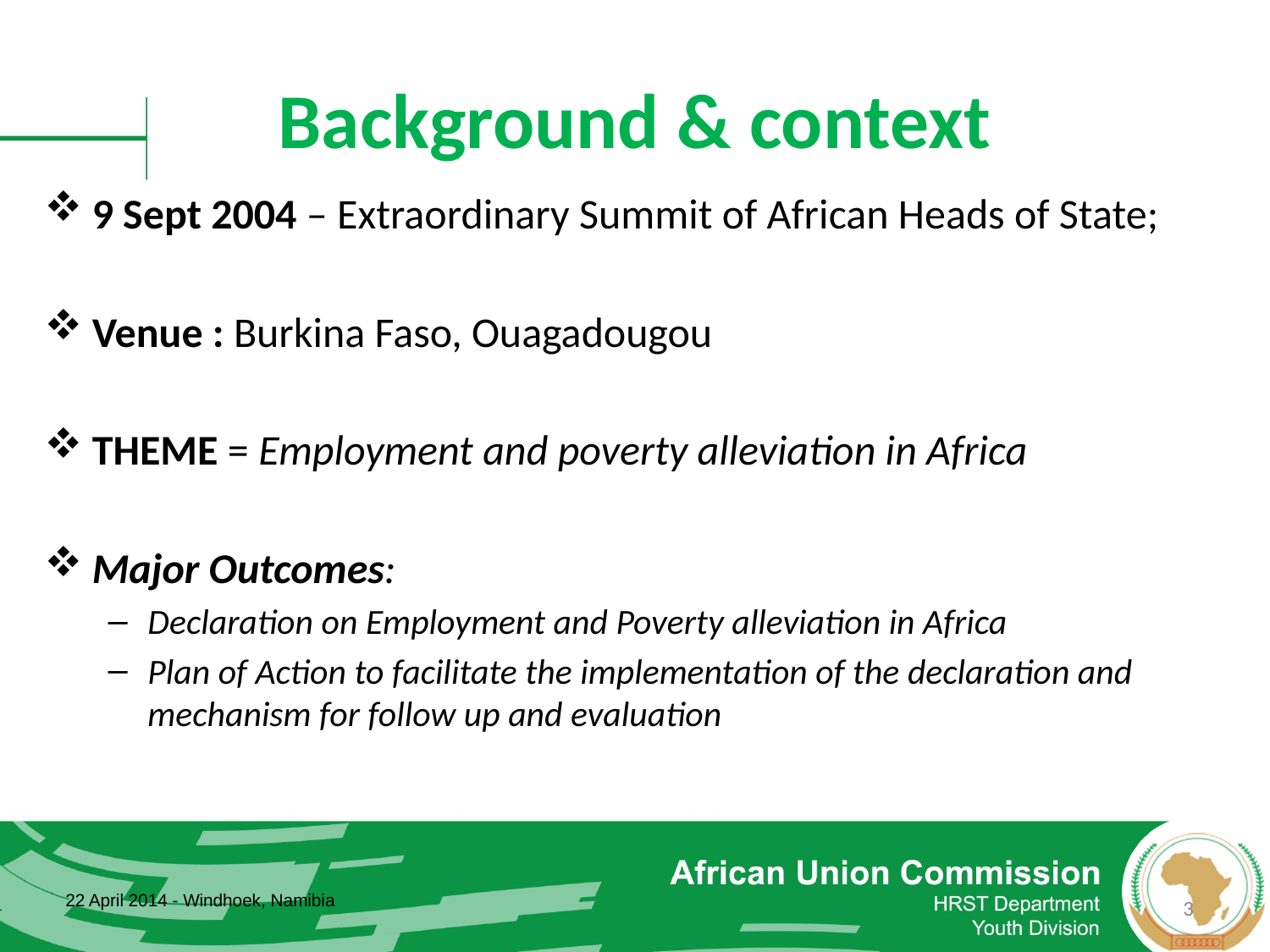

# Background & context
9 Sept 2004 – Extraordinary Summit of African Heads of State;

Venue : Burkina Faso, Ouagadougou

THEME = Employment and poverty alleviation in Africa

Major Outcomes:
Declaration on Employment and Poverty alleviation in Africa
Plan of Action to facilitate the implementation of the declaration and mechanism for follow up and evaluation
22 April 2014 - Windhoek, Namibia
3